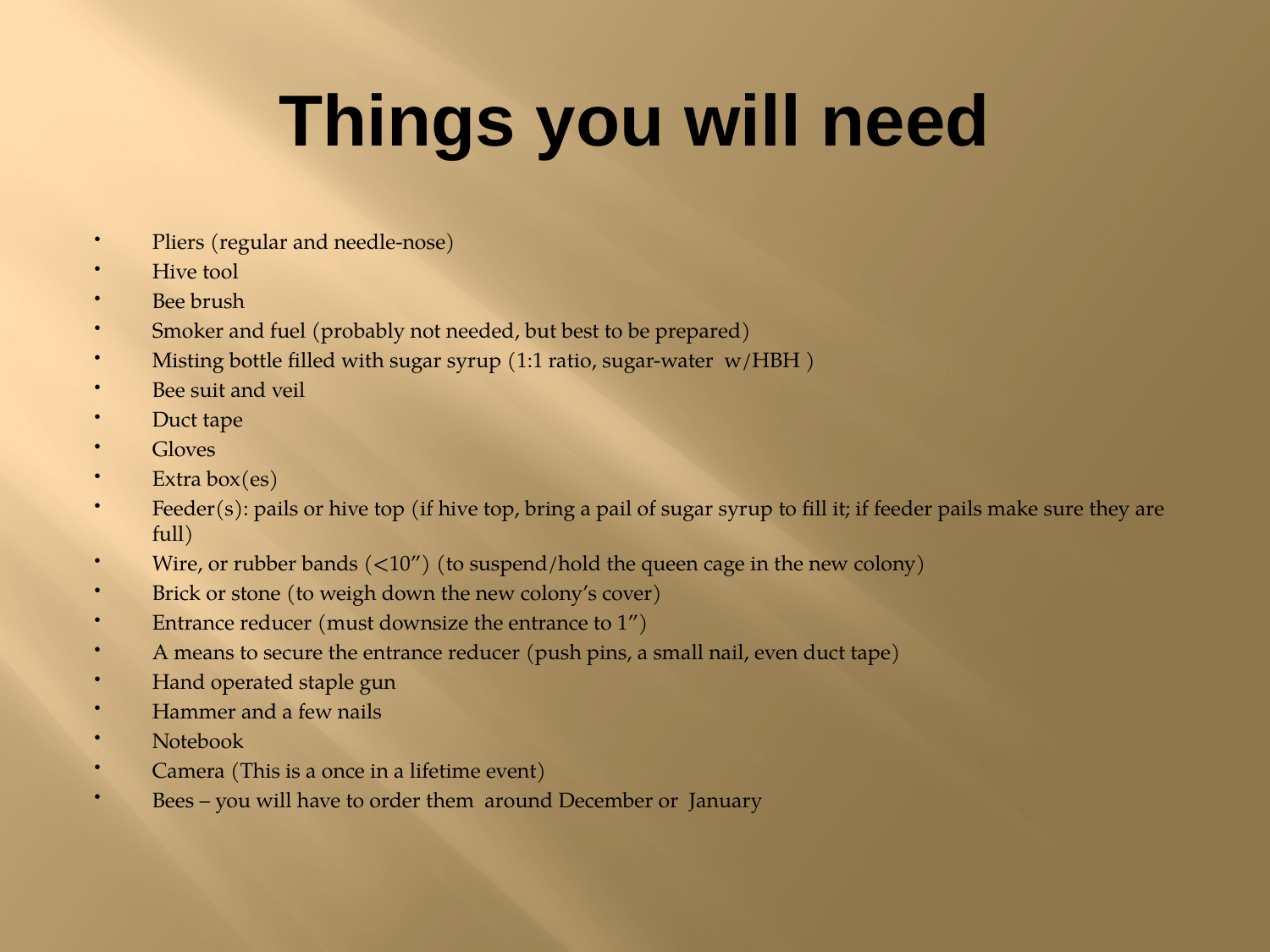

# Things you will need
Pliers (regular and needle-nose)
Hive tool
Bee brush
Smoker and fuel (probably not needed, but best to be prepared)
Misting bottle filled with sugar syrup (1:1 ratio, sugar-water  w/HBH )
Bee suit and veil
Duct tape
Gloves
Extra box(es)
Feeder(s): pails or hive top (if hive top, bring a pail of sugar syrup to fill it; if feeder pails make sure they are full)
Wire, or rubber bands (<10”) (to suspend/hold the queen cage in the new colony)
Brick or stone (to weigh down the new colony’s cover)
Entrance reducer (must downsize the entrance to 1”)
A means to secure the entrance reducer (push pins, a small nail, even duct tape)
Hand operated staple gun
Hammer and a few nails
Notebook
Camera (This is a once in a lifetime event)
Bees – you will have to order them  around December or  January